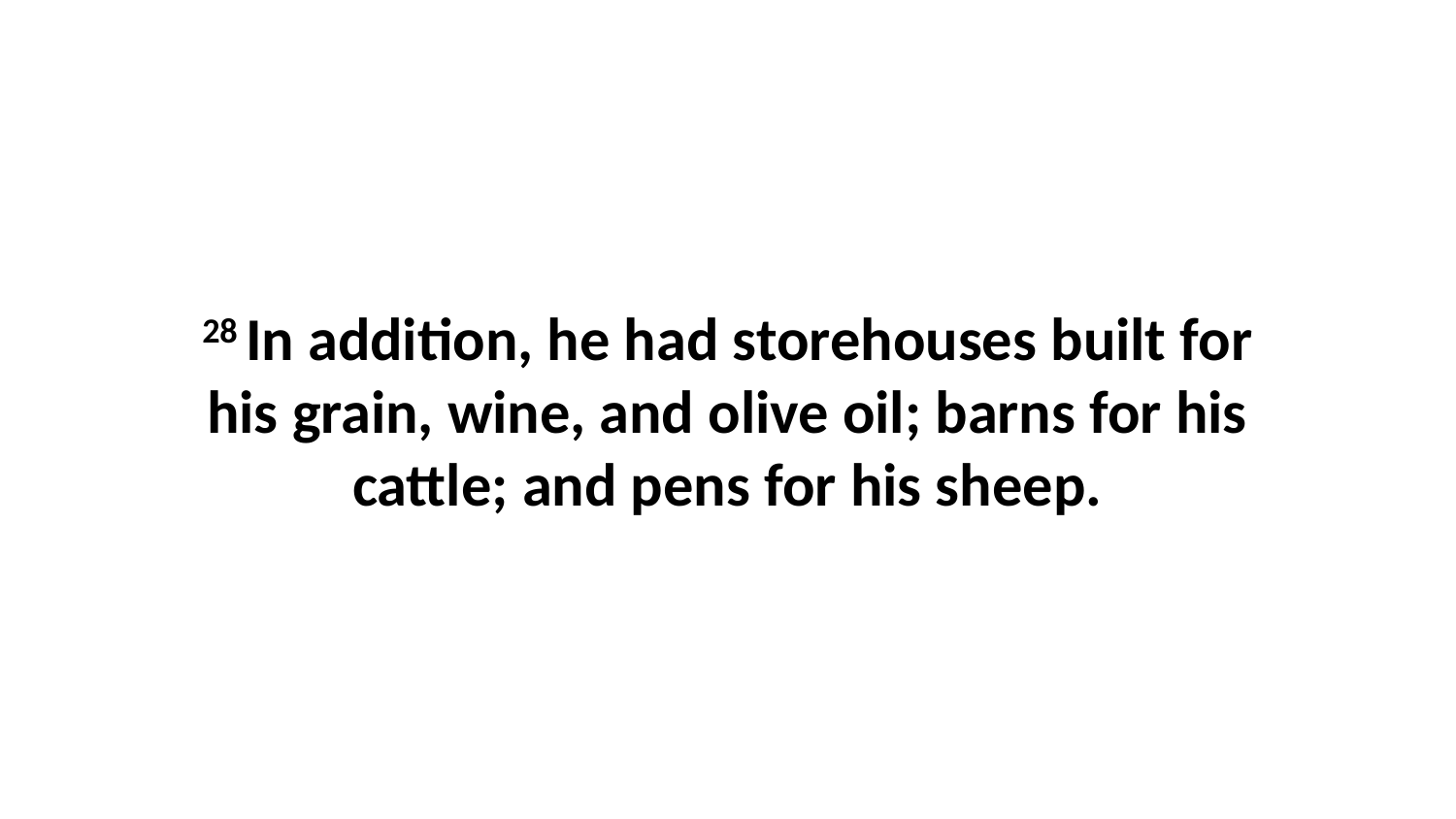

28 In addition, he had storehouses built for his grain, wine, and olive oil; barns for his cattle; and pens for his sheep.